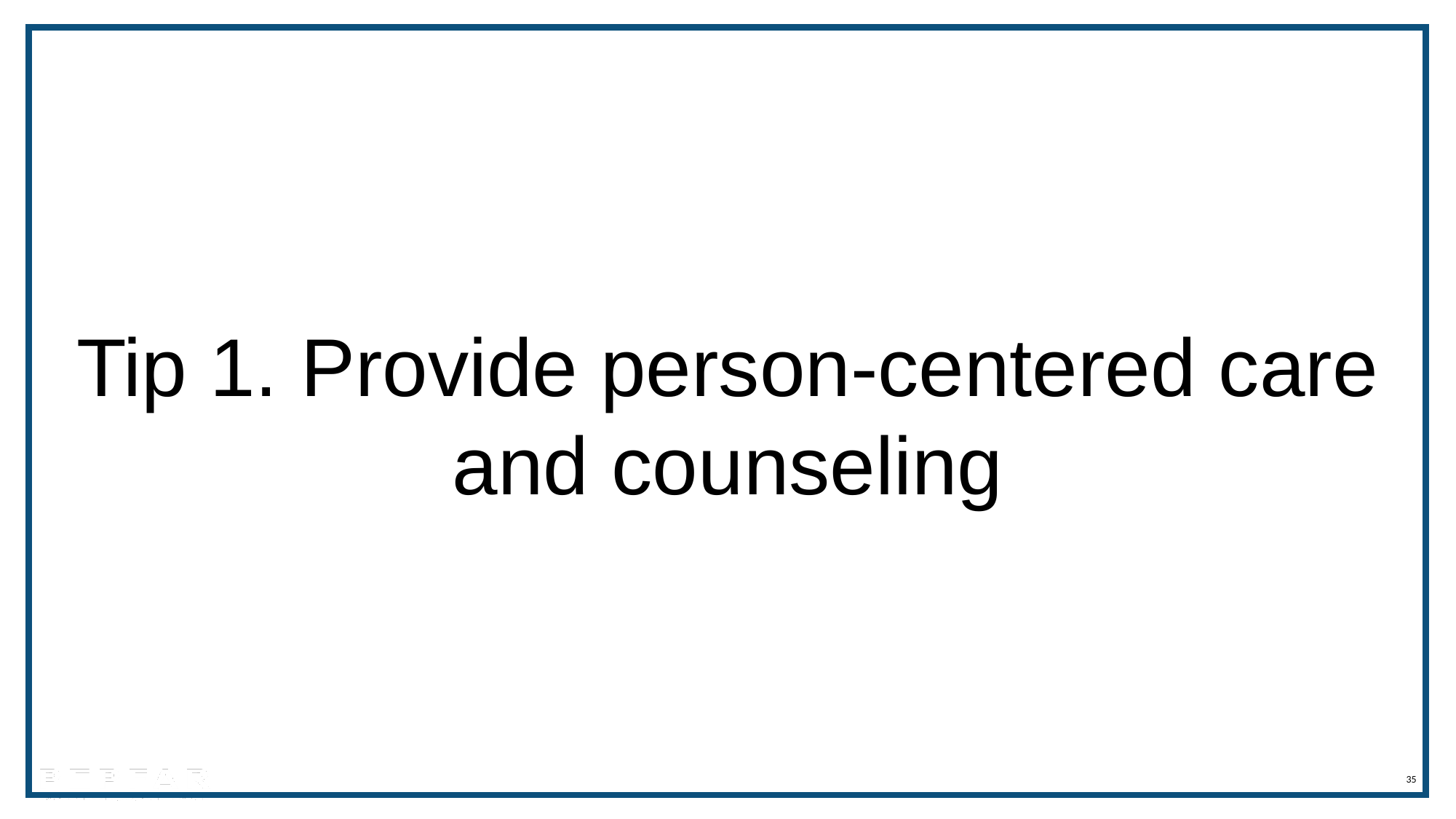

Tip 1. Provide person-centered care and counseling